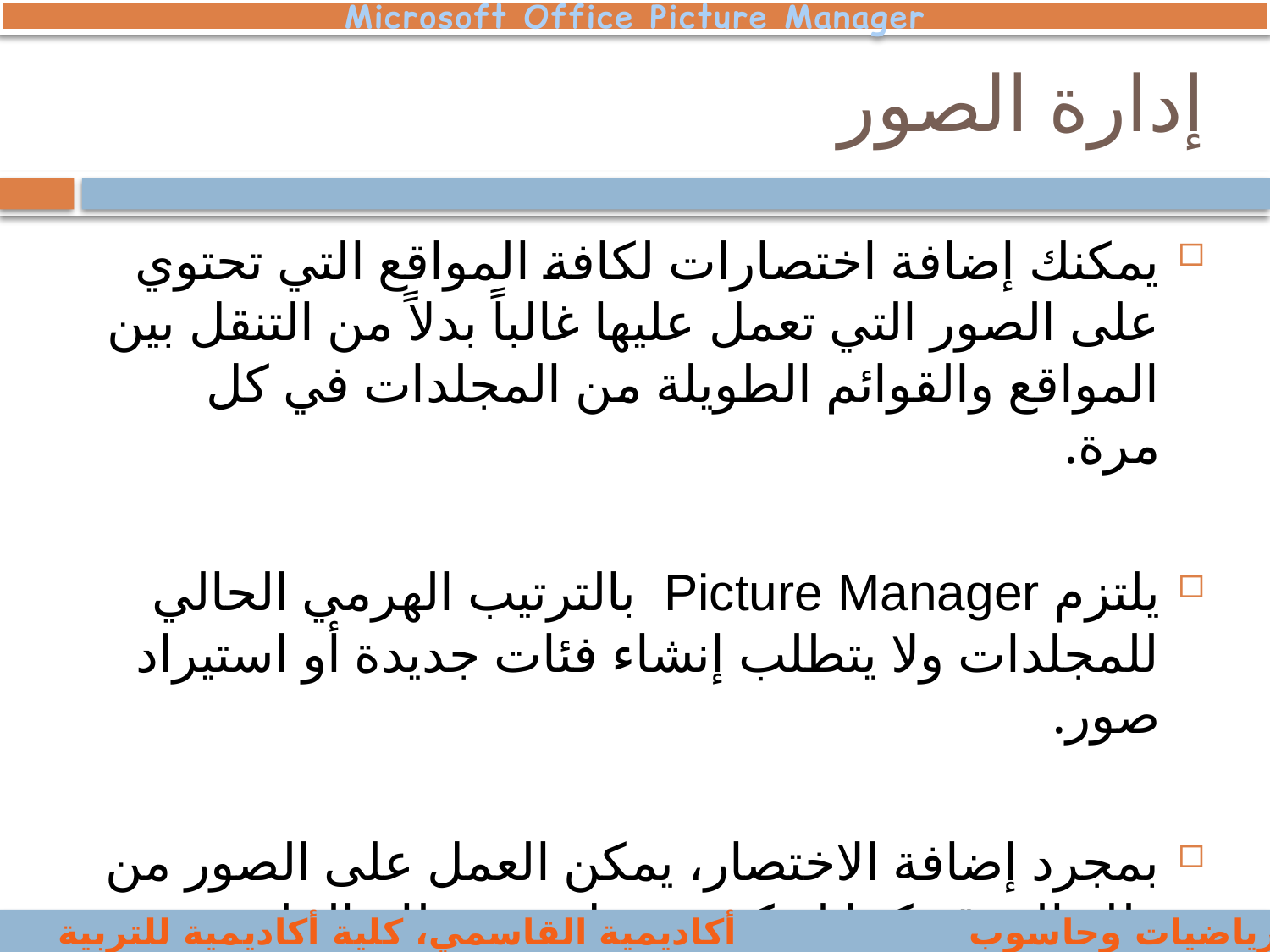

Microsoft Office Picture Manager
# إدارة الصور
يمكنك إضافة اختصارات لكافة المواقع التي تحتوي على الصور التي تعمل عليها غالباً بدلاً من التنقل بين المواقع والقوائم الطويلة من المجلدات في كل مرة.

يلتزم Picture Manager  بالترتيب الهرمي الحالي للمجلدات ولا يتطلب إنشاء فئات جديدة أو استيراد صور.

بمجرد إضافة الاختصار، يمكن العمل على الصور من ذلك الموقع كما لو كنت تعمل من نظام الملف.
جمانة إغبارية، تخصص رياضيات وحاسوب                   أكاديمية القاسمي، كلية أكاديمية للتربية                    2008-2009